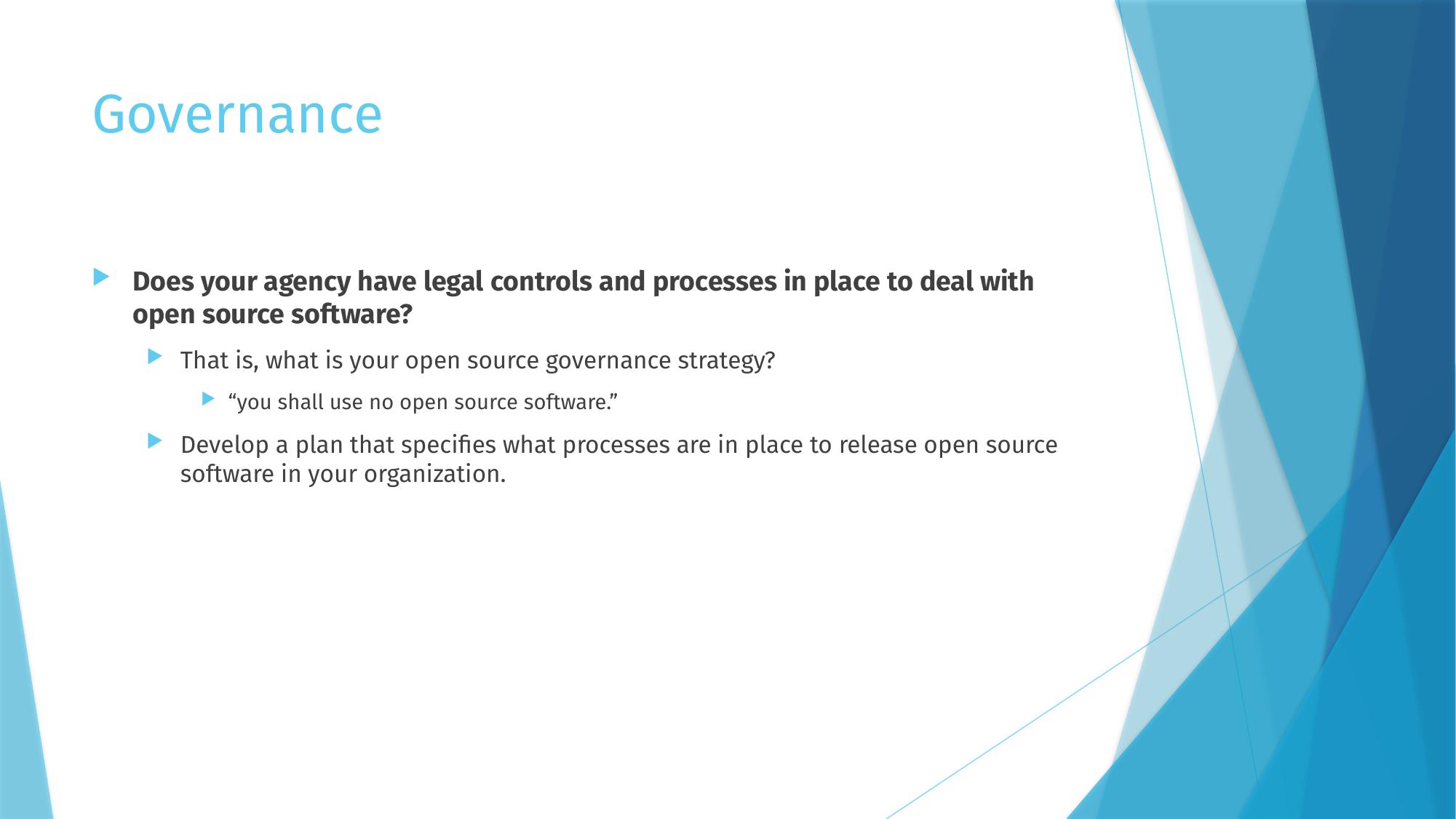

# Governance
Does your agency have legal controls and processes in place to deal with open source software?
That is, what is your open source governance strategy?
“you shall use no open source software.”
Develop a plan that specifies what processes are in place to release open source software in your organization.